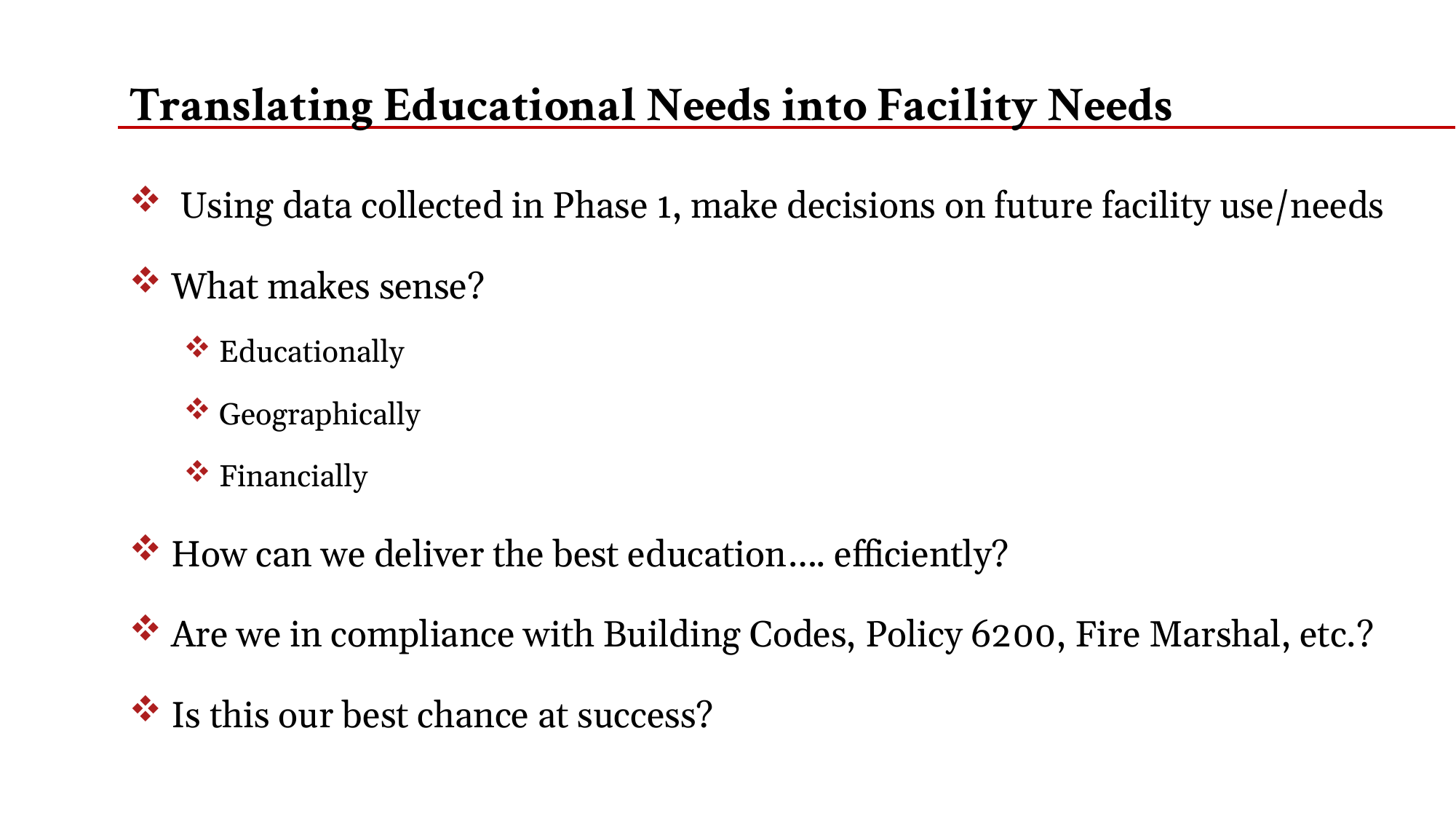

Translating Educational Needs into Facility Needs
  Using data collected in Phase 1, make decisions on future facility use/needs
 What makes sense?
 Educationally
 Geographically
 Financially
 How can we deliver the best education…. efficiently?
 Are we in compliance with Building Codes, Policy 6200, Fire Marshal, etc.?
 Is this our best chance at success?